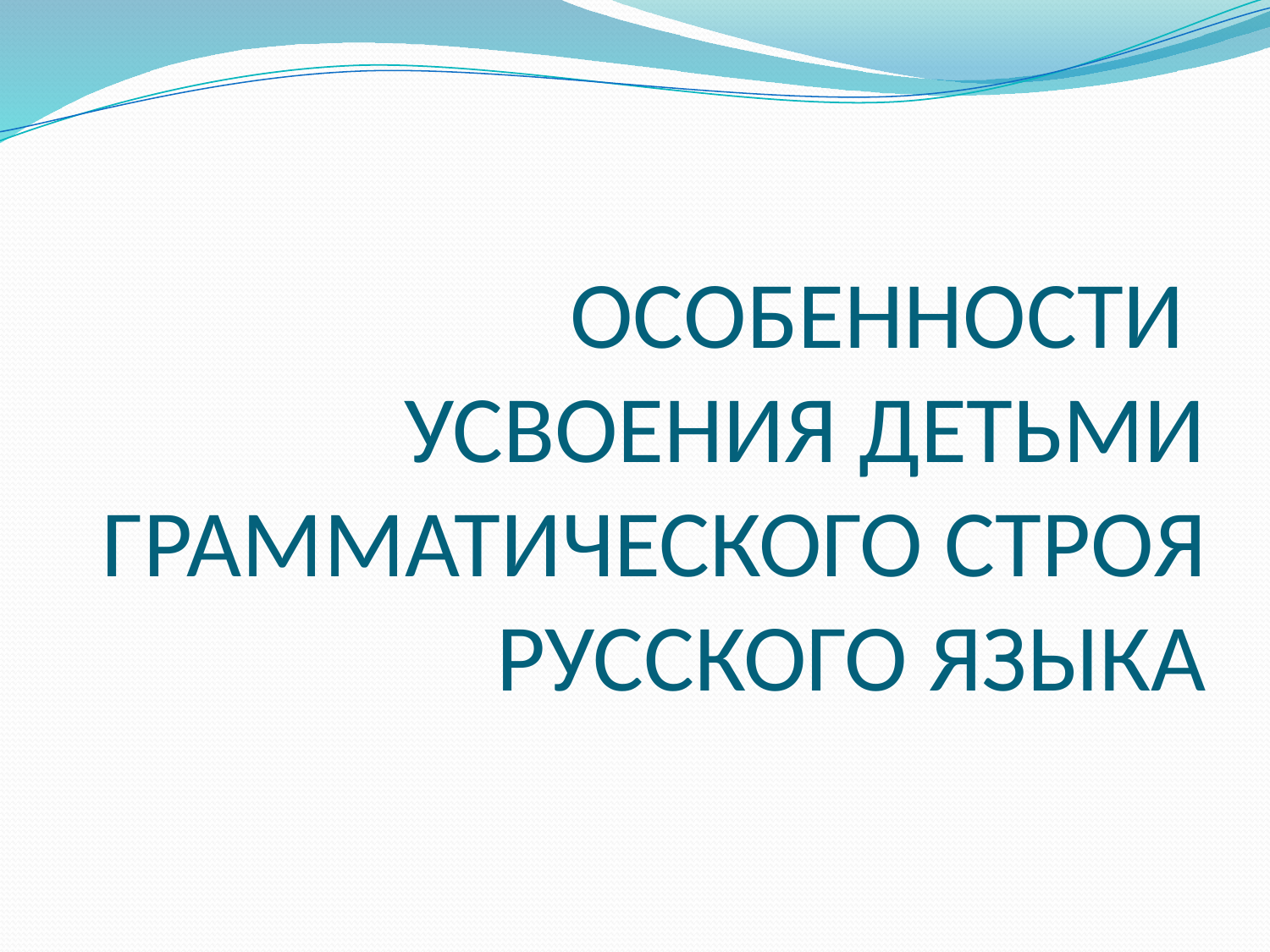

# ОСОБЕННОСТИ УСВОЕНИЯ ДЕТЬМИ ГРАММАТИЧЕСКОГО СТРОЯ РУССКОГО ЯЗЫКА